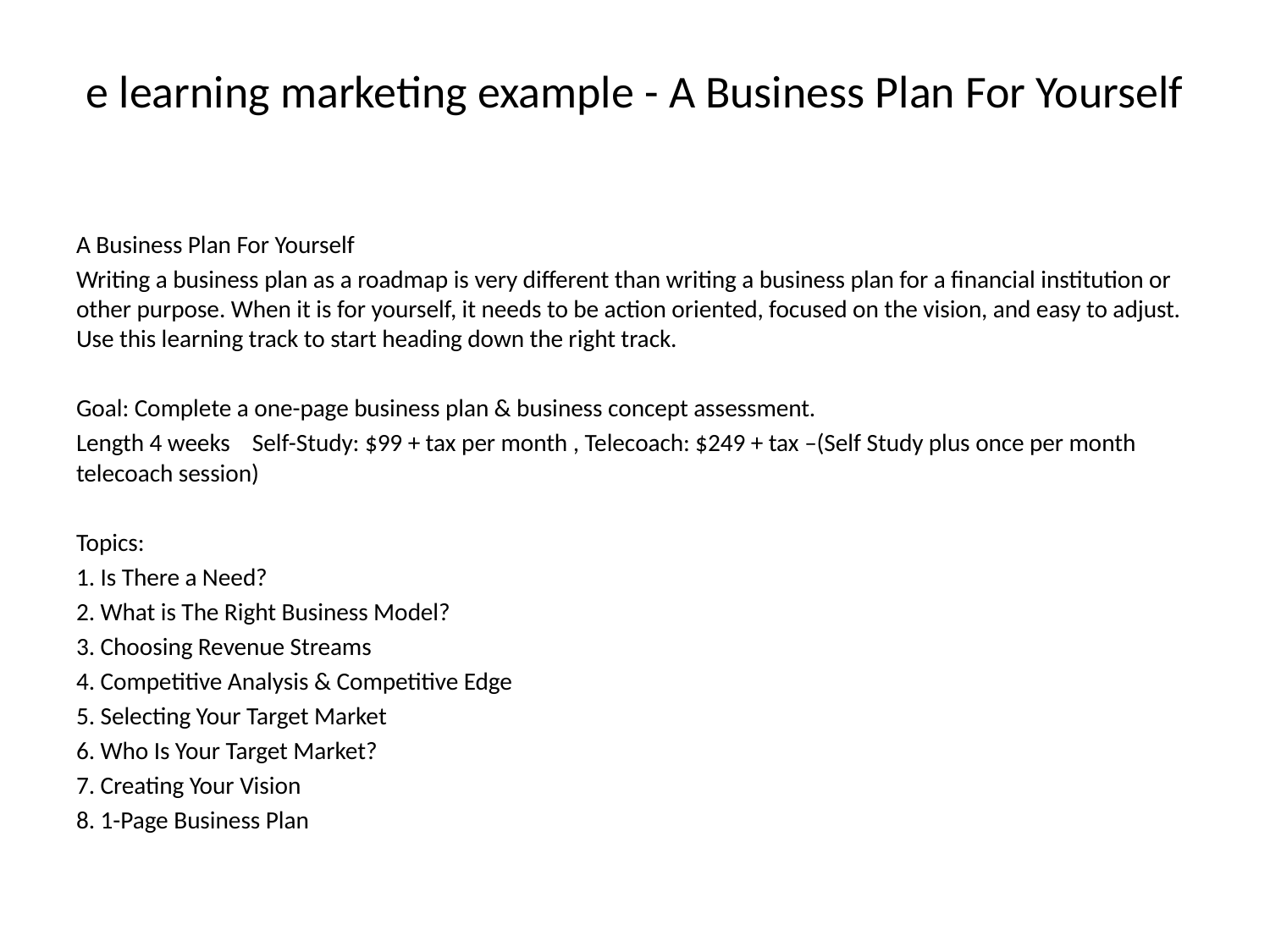

# e learning marketing example - A Business Plan For Yourself
A Business Plan For Yourself
Writing a business plan as a roadmap is very different than writing a business plan for a financial institution or other purpose. When it is for yourself, it needs to be action oriented, focused on the vision, and easy to adjust. Use this learning track to start heading down the right track.

Goal: Complete a one-page business plan & business concept assessment.
Length 4 weeks    Self-Study: $99 + tax per month , Telecoach: $249 + tax –(Self Study plus once per month telecoach session)

Topics:
1. Is There a Need?
2. What is The Right Business Model?
3. Choosing Revenue Streams
4. Competitive Analysis & Competitive Edge
5. Selecting Your Target Market
6. Who Is Your Target Market?
7. Creating Your Vision
8. 1-Page Business Plan